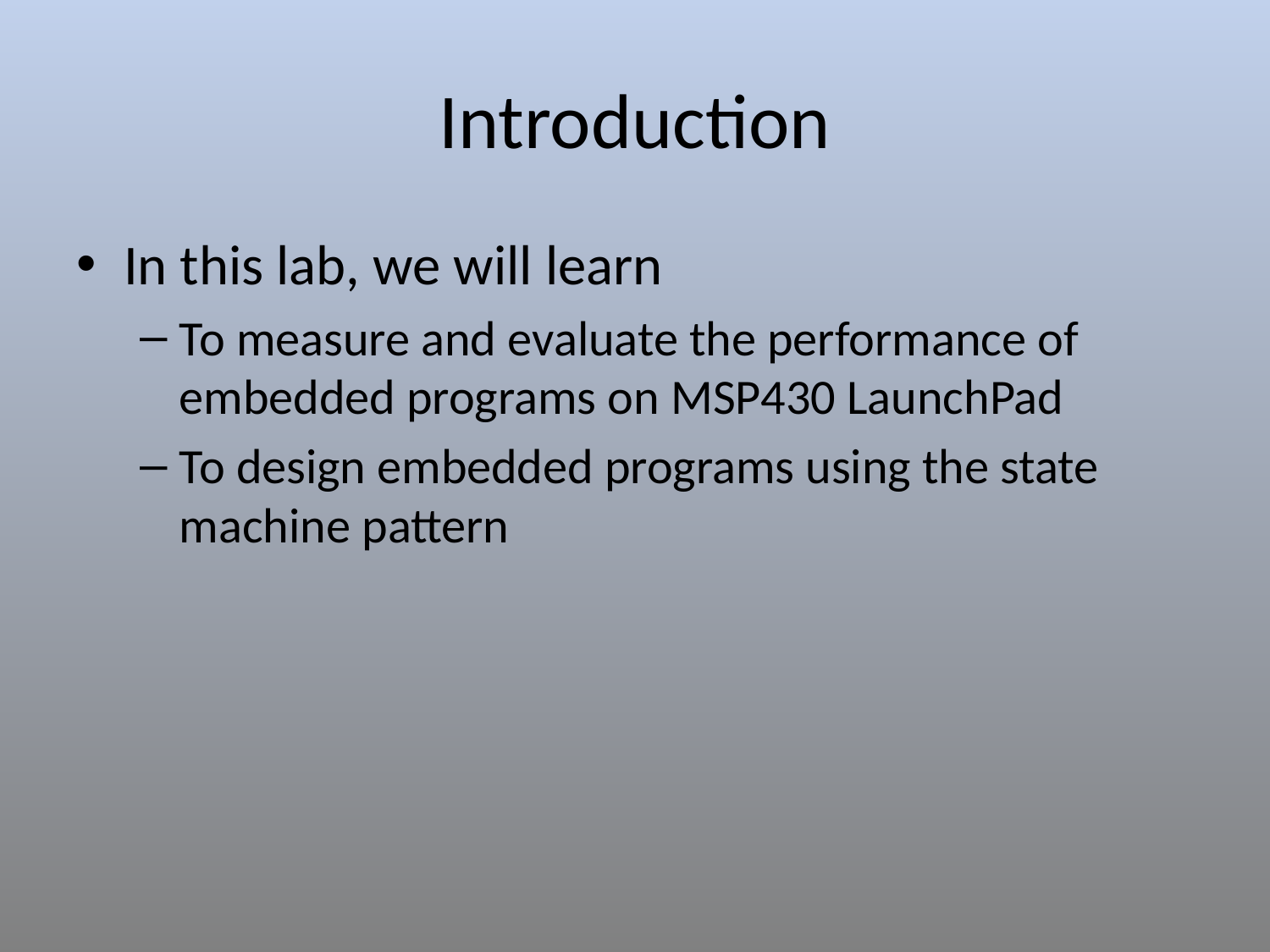

# Introduction
In this lab, we will learn
To measure and evaluate the performance of embedded programs on MSP430 LaunchPad
To design embedded programs using the state machine pattern